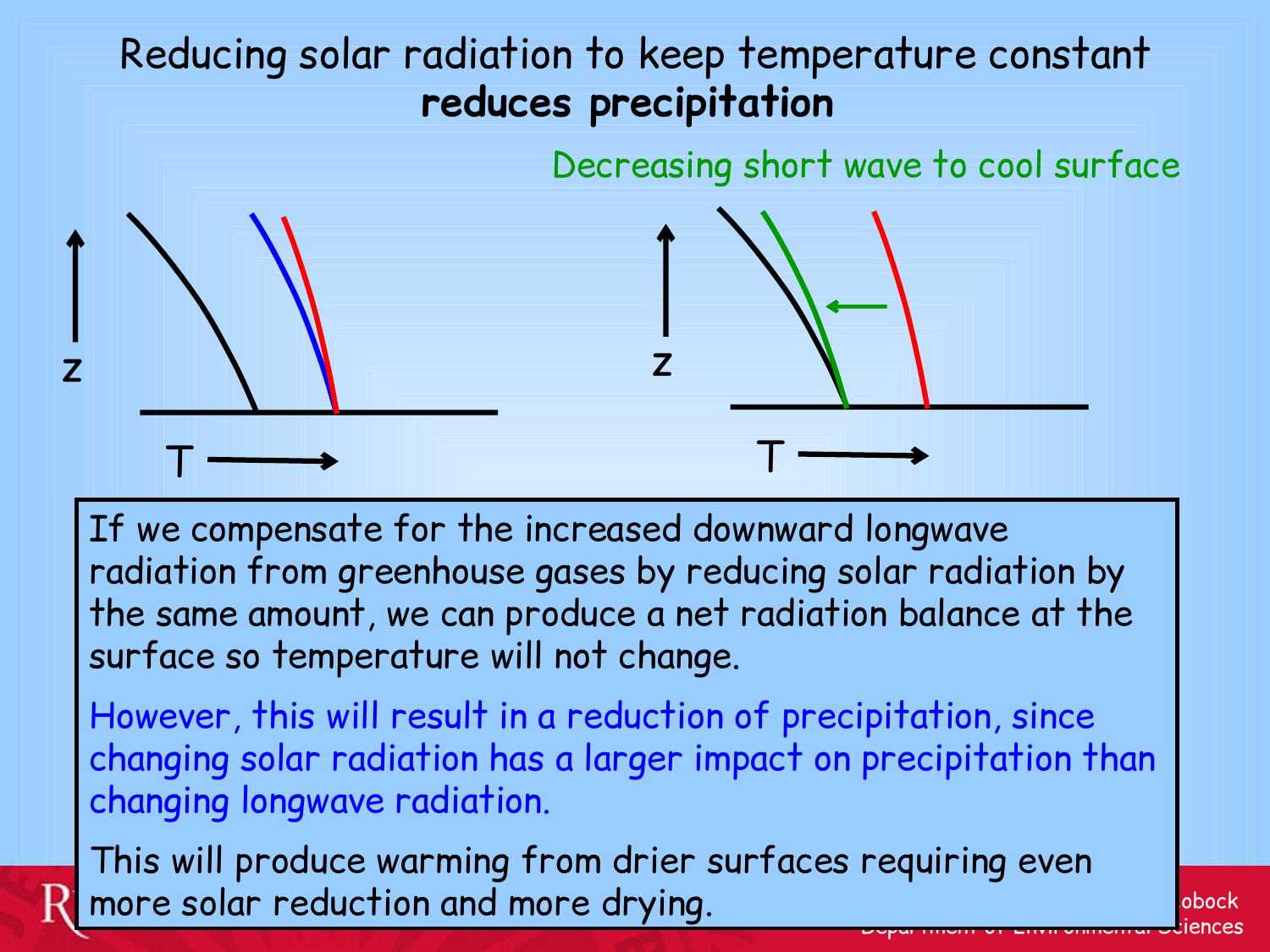

Reducing solar radiation to keep temperature constant reduces precipitation
Decreasing short wave to cool surface

z
z

T
T

If we compensate for the increased downward longwave radiation from greenhouse gases by reducing solar radiation by the same amount, we can produce a net radiation balance at the surface so temperature will not change.
However, this will result in a reduction of precipitation, since changing solar radiation has a larger impact on precipitation than changing longwave radiation.
This will produce warming from drier surfaces requiring even more solar reduction and more drying.